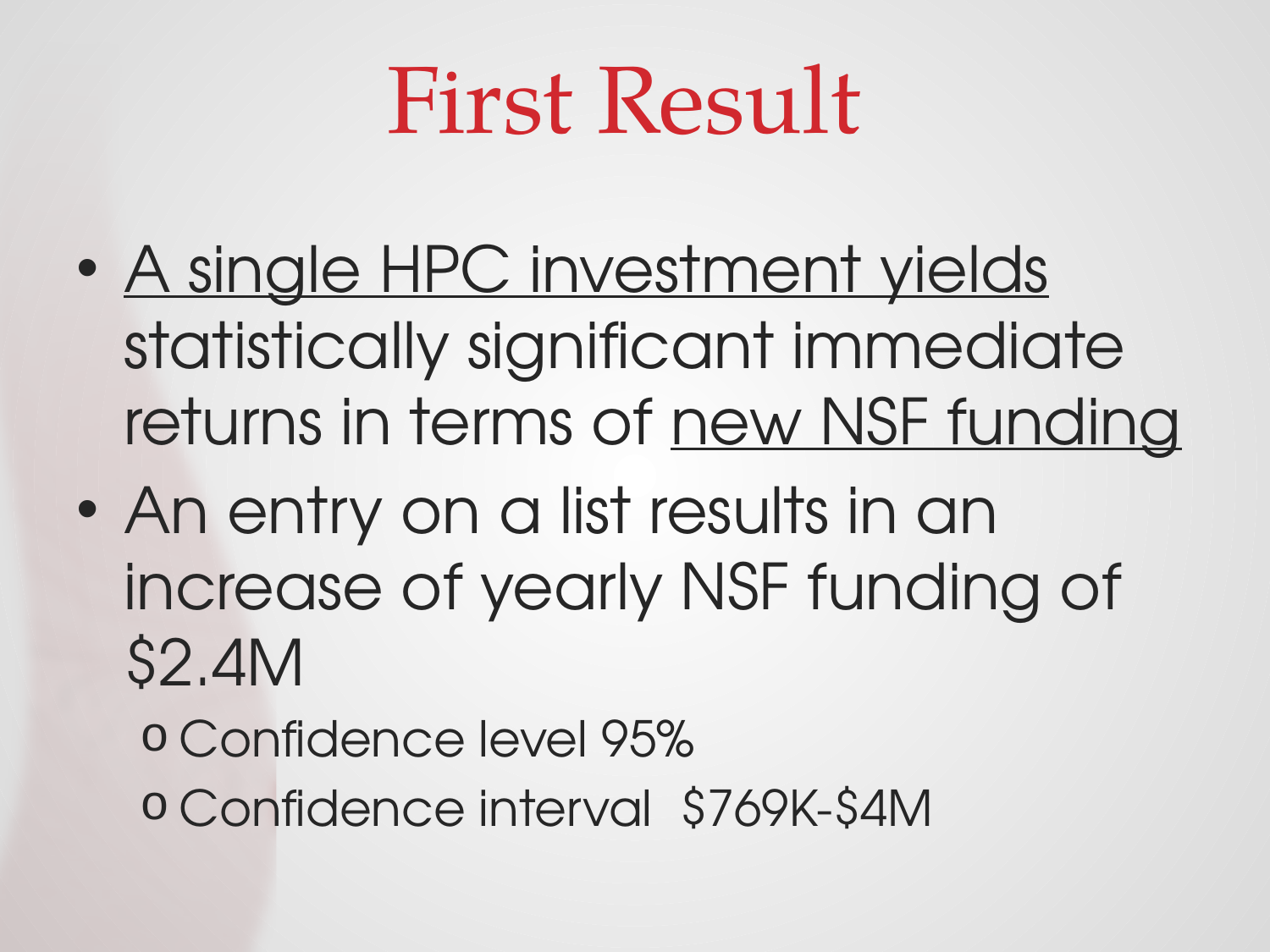

# First Result
A single HPC investment yields statistically significant immediate returns in terms of new NSF funding
An entry on a list results in an increase of yearly NSF funding of $2.4M
Confidence level 95%
Confidence interval  $769K-$4M